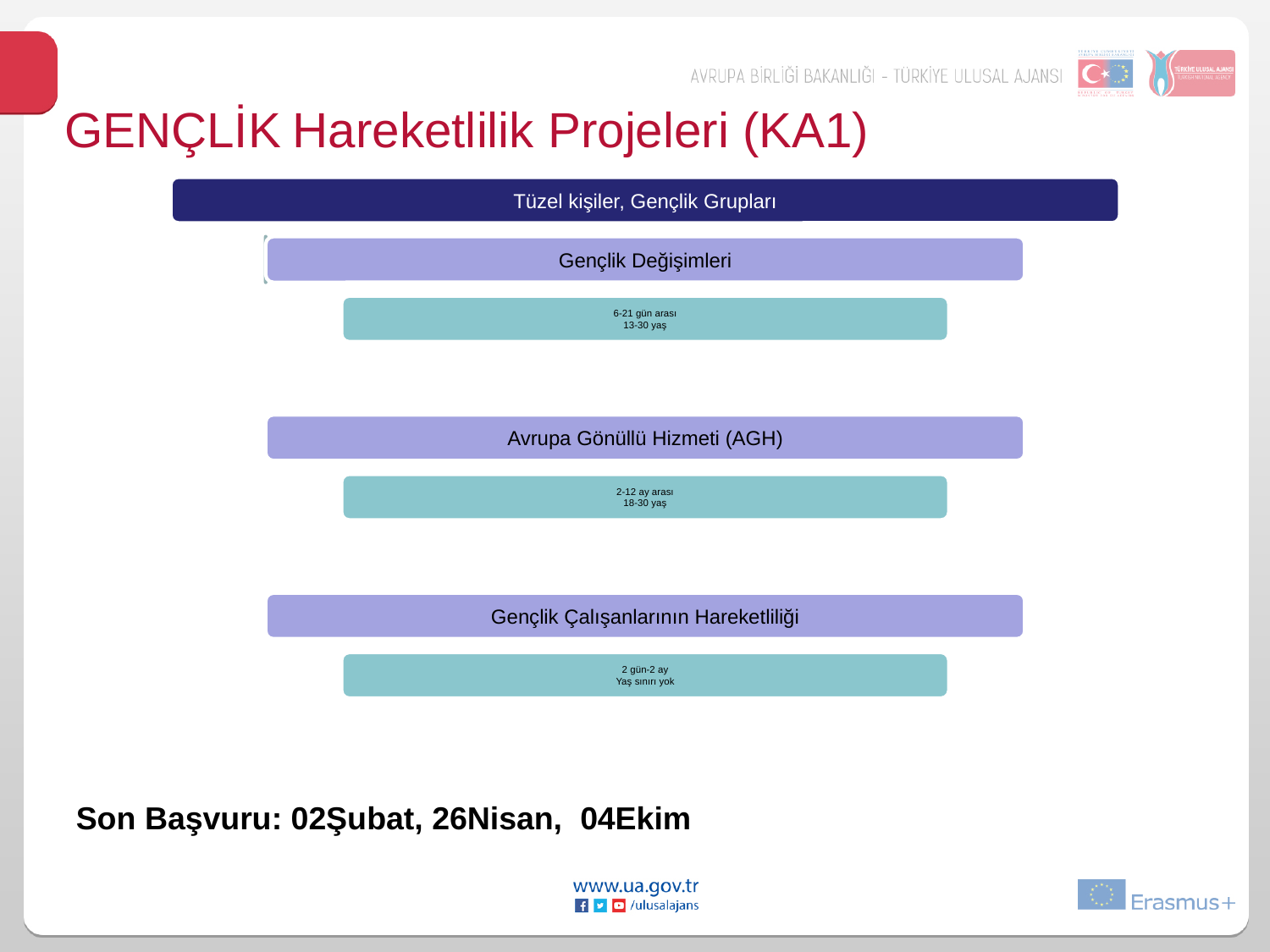

GENÇLİK Hareketlilik Projeleri (KA1)
Tüzel kişiler, Gençlik Grupları
Gençlik Değişimleri
6-21 gün arası
13-30 yaş
Avrupa Gönüllü Hizmeti (AGH)
2 gün-2 ay
Yaş sınırı yok
Gençlik Çalışanlarının Hareketliliği
2-12 ay arası
18-30 yaş
Son Başvuru: 02Şubat, 26Nisan,  04Ekim